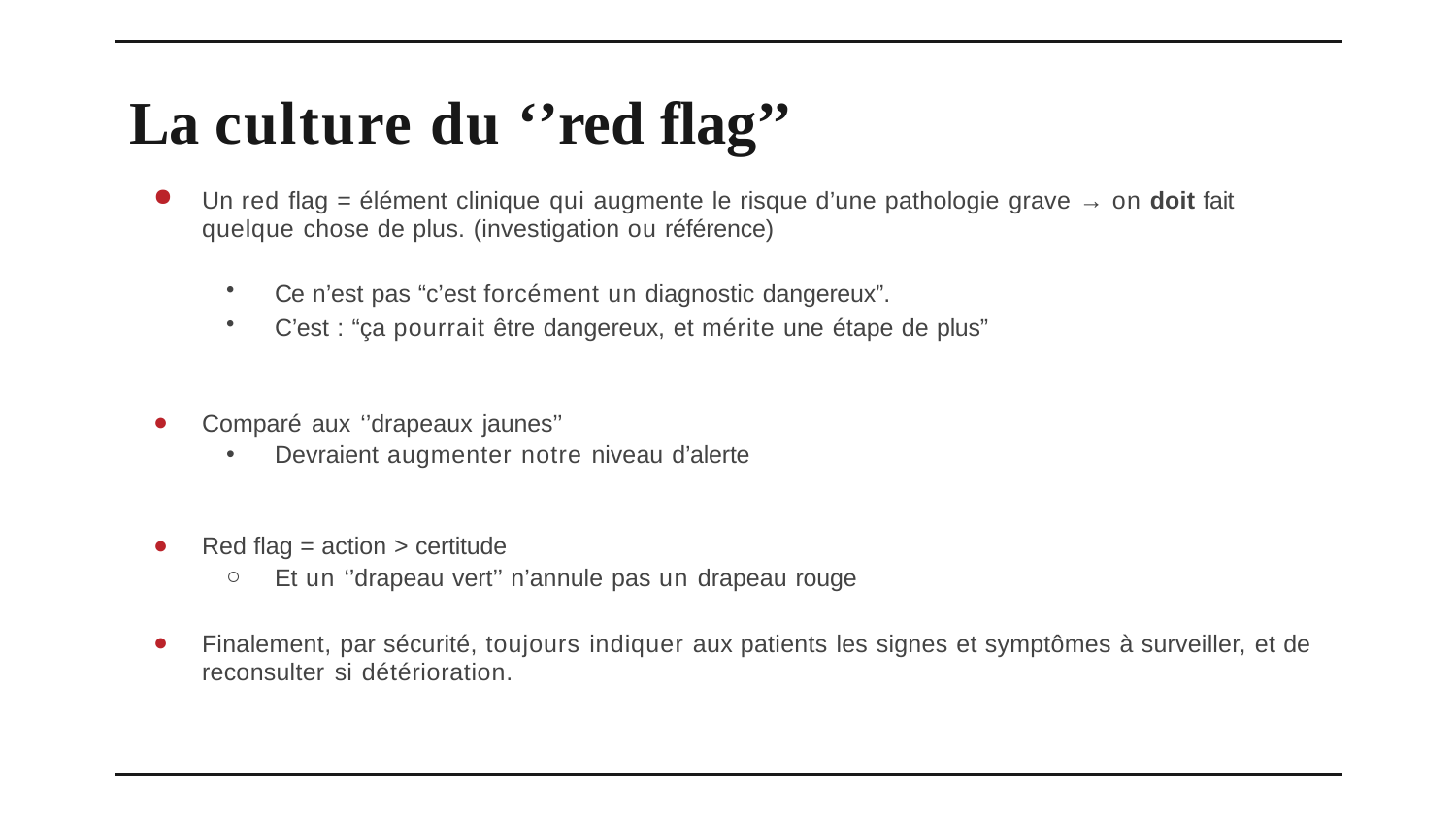

# La culture du ‘’red flag’’
Un red flag = élément clinique qui augmente le risque d’une pathologie grave → on doit fait quelque chose de plus. (investigation ou référence)

Ce n’est pas “c’est forcément un diagnostic dangereux”.
C’est : “ça pourrait être dangereux, et mérite une étape de plus”

Comparé aux ‘’drapeaux jaunes’’
Devraient augmenter notre niveau d’alerte

Red flag = action > certitude
Et un ‘’drapeau vert’’ n’annule pas un drapeau rouge

Finalement, par sécurité, toujours indiquer aux patients les signes et symptômes à surveiller, et de reconsulter si détérioration.